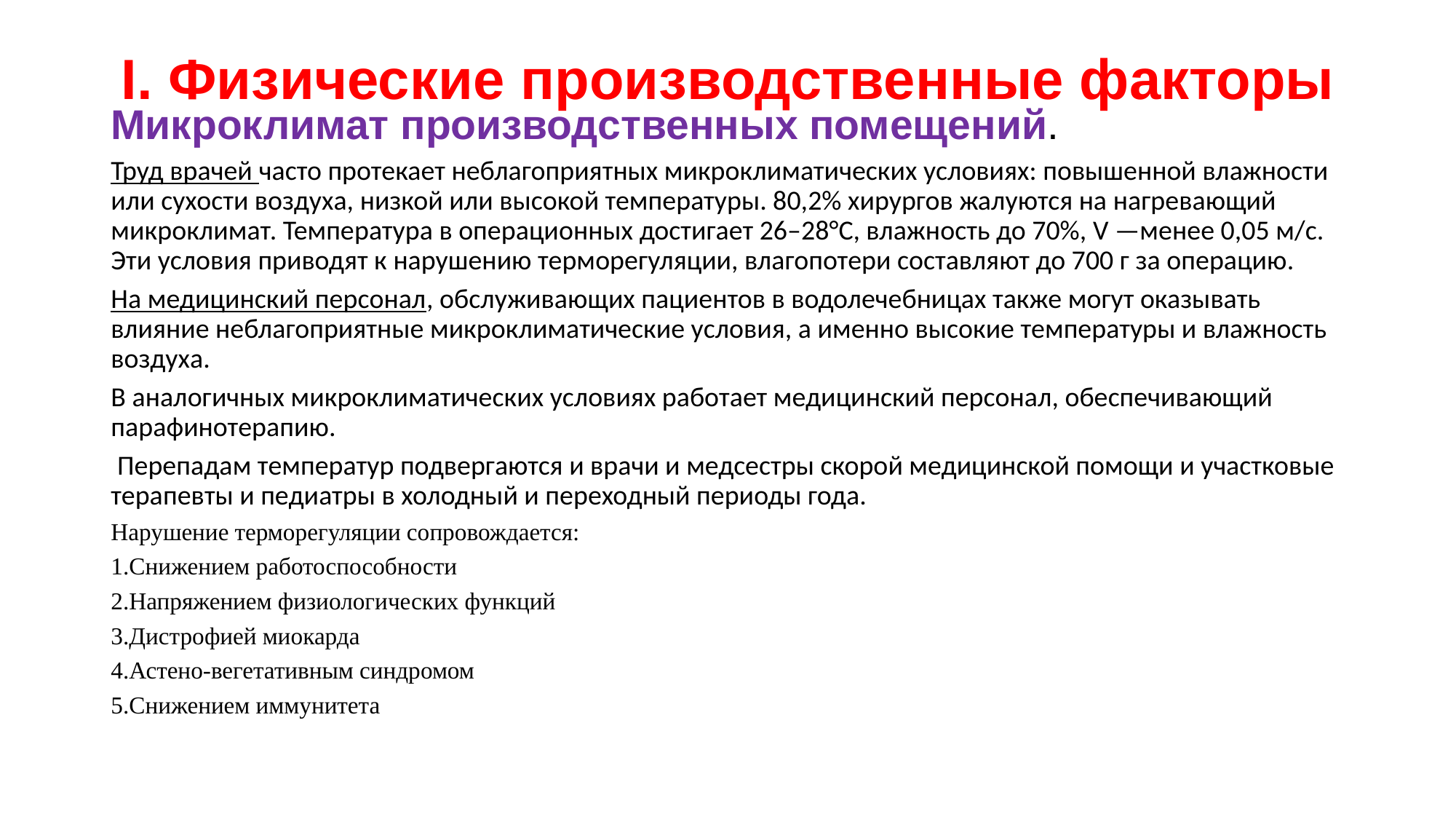

# I. Физические производственные факторы
Микроклимат производственных помещений.
Труд врачей часто протекает неблагоприятных микроклиматических условиях: повышенной влажности или сухости воздуха, низкой или высокой температуры. 80,2% хирургов жалуются на нагревающий микроклимат. Температура в операционных достигает 26–28°C, влажность до 70%, V —менее 0,05 м/с. Эти условия приводят к нарушению терморегуляции, влагопотери составляют до 700 г за операцию.
На медицинский персонал, обслуживающих пациентов в водолечебницах также могут оказывать влияние неблагоприятные микроклиматические условия, а именно высокие температуры и влажность воздуха.
В аналогичных микроклиматических условиях работает медицинский персонал, обеспечивающий парафинотерапию.
 Перепадам температур подвергаются и врачи и медсестры скорой медицинской помощи и участковые терапевты и педиатры в холодный и переходный периоды года.
Нарушение терморегуляции сопровождается:
1.Снижением работоспособности
2.Напряжением физиологических функций
3.Дистрофией миокарда
4.Астено-вегетативным синдромом
5.Снижением иммунитета